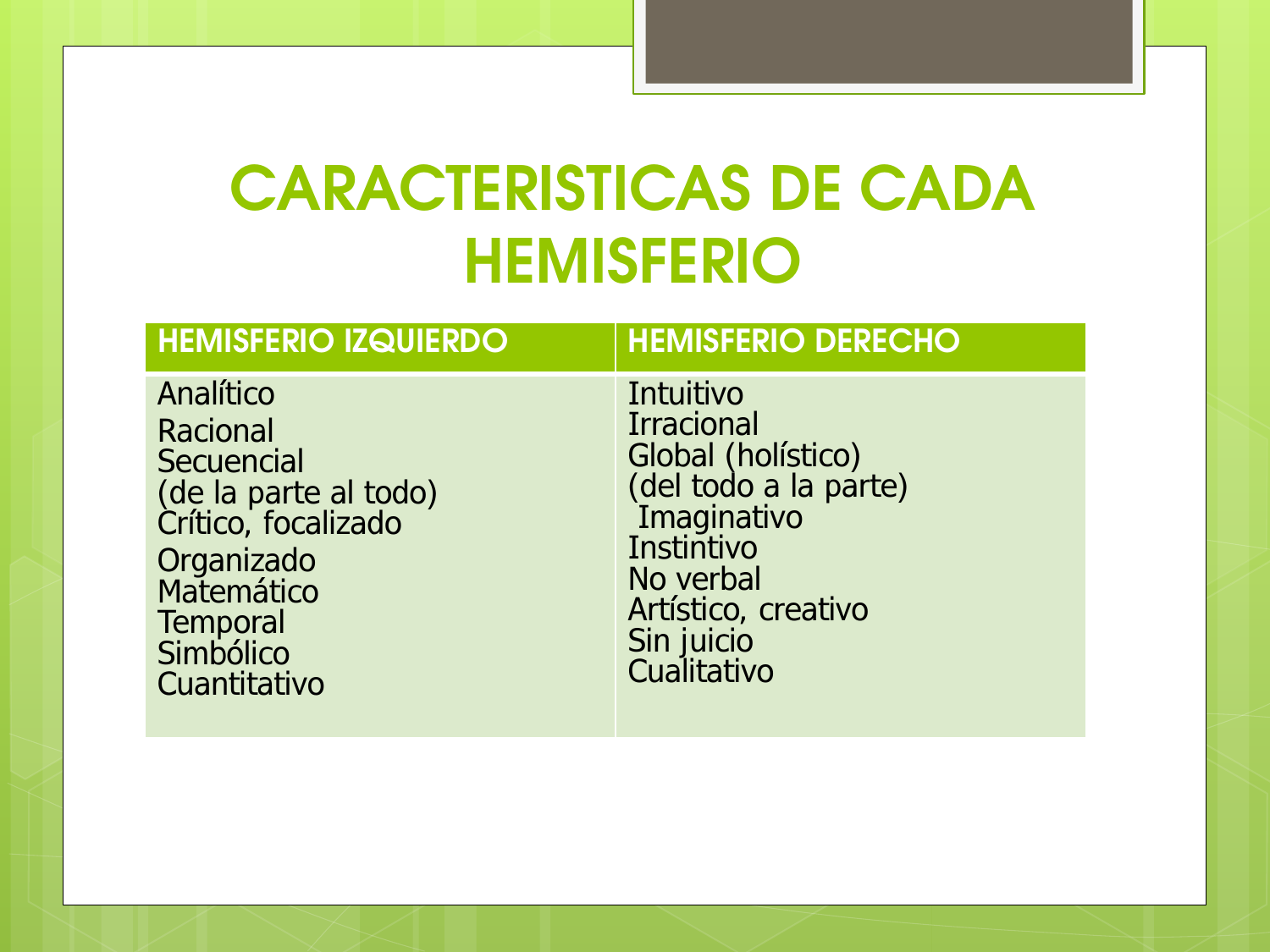

# CARACTERISTICAS DE CADA HEMISFERIO
| HEMISFERIO IZQUIERDO | HEMISFERIO DERECHO |
| --- | --- |
| Analítico Racional Secuencial (de la parte al todo) Crítico, focalizado Organizado Matemático Temporal Simbólico Cuantitativo | Intuitivo Irracional Global (holístico) (del todo a la parte) Imaginativo Instintivo No verbal Artístico, creativo Sin juicio Cualitativo |